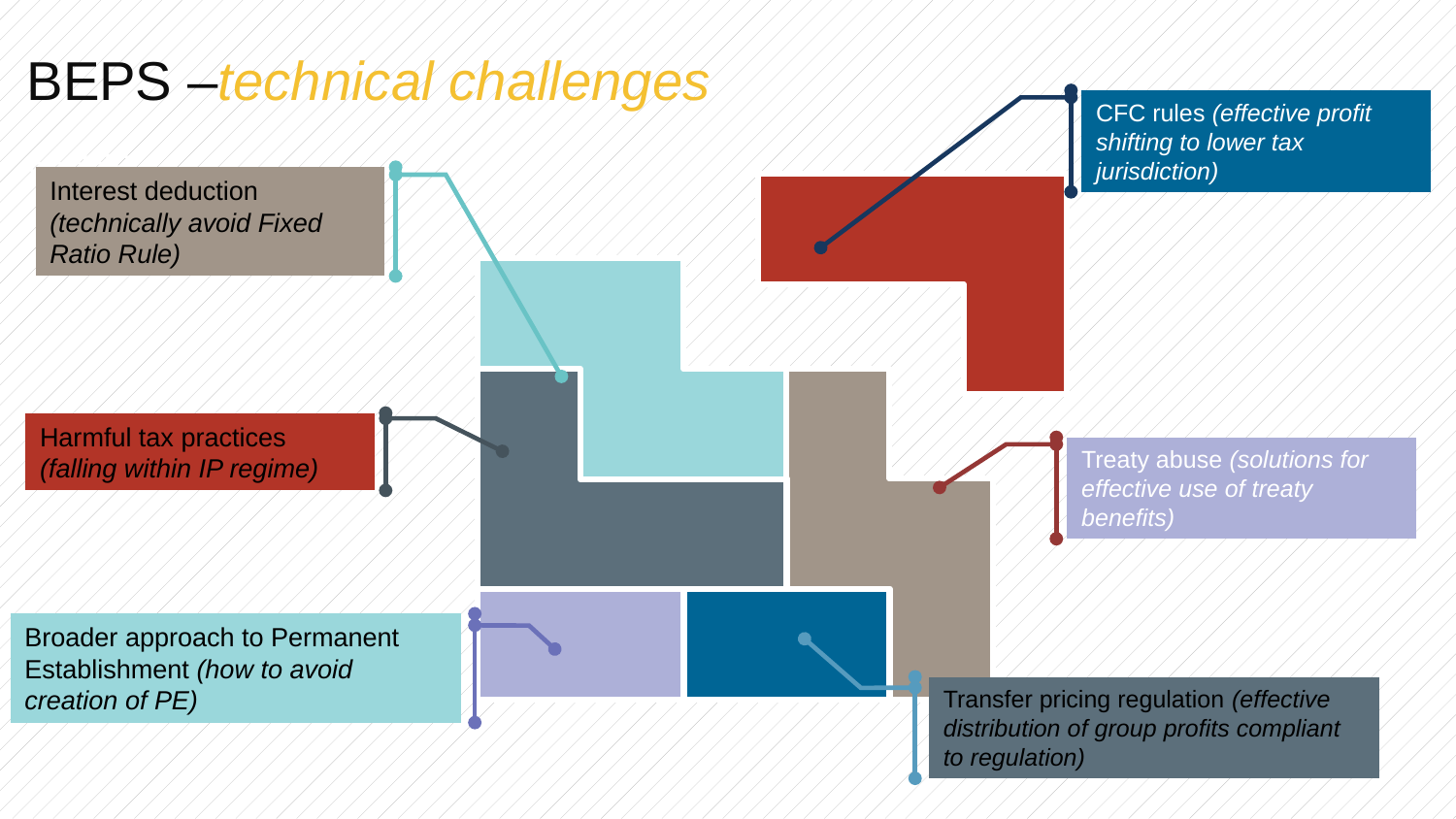

BEPS –technical challenges

CFC rules (effective profit shifting to lower tax jurisdiction)
ssdd6

Interest deduction (technically avoid Fixed Ratio Rule)

Harmful tax practices (falling within IP regime)
Treaty abuse (solutions for effective use of treaty benefits)
|  |  |
| --- | --- |

Broader approach to Permanent Establishment (how to avoid creation of PE)
Transfer pricing regulation (effective distribution of group profits compliant to regulation)